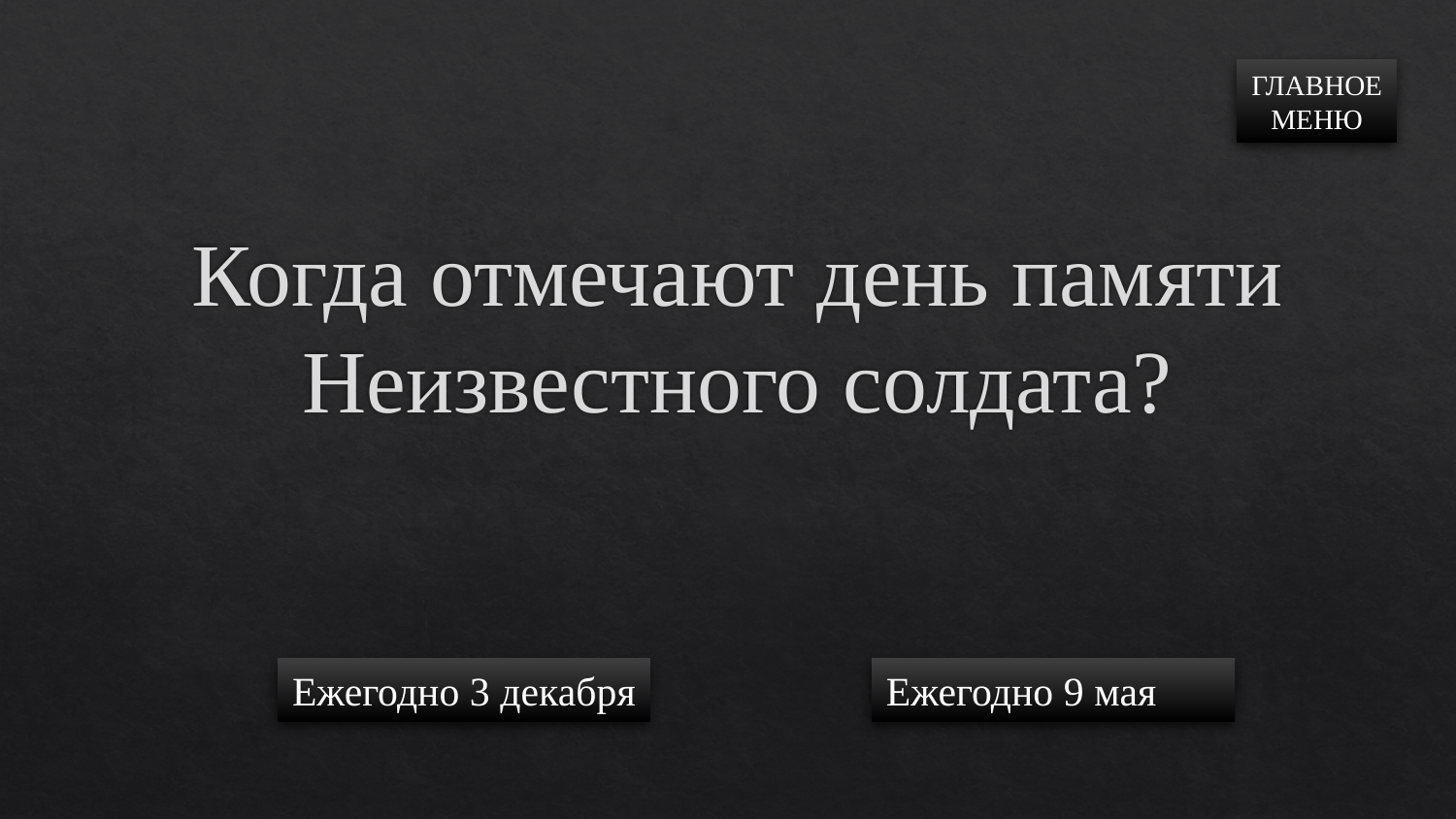

ГЛАВНОЕ
МЕНЮ
# Когда отмечают день памяти Неизвестного солдата?
Ежегодно 3 декабря
Ежегодно 9 мая